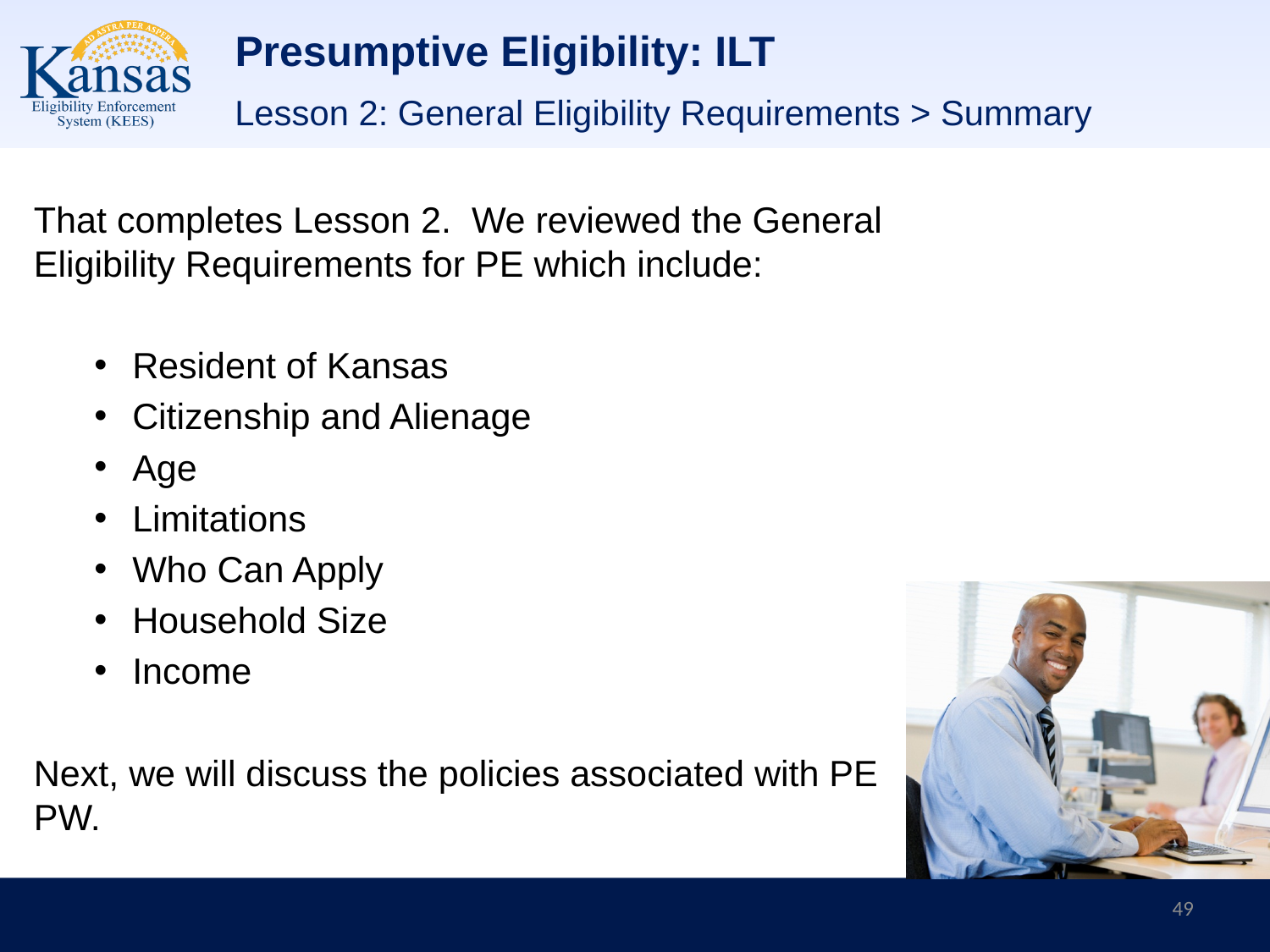

# Presumptive Eligibility: ILT
Lesson 2: General Eligibility Requirements > Summary
That completes Lesson 2.  We reviewed the General Eligibility Requirements for PE which include:

Resident of Kansas
Citizenship and Alienage
Age
Limitations
Who Can Apply
Household Size
Income

Next, we will discuss the policies associated with PE PW.
49